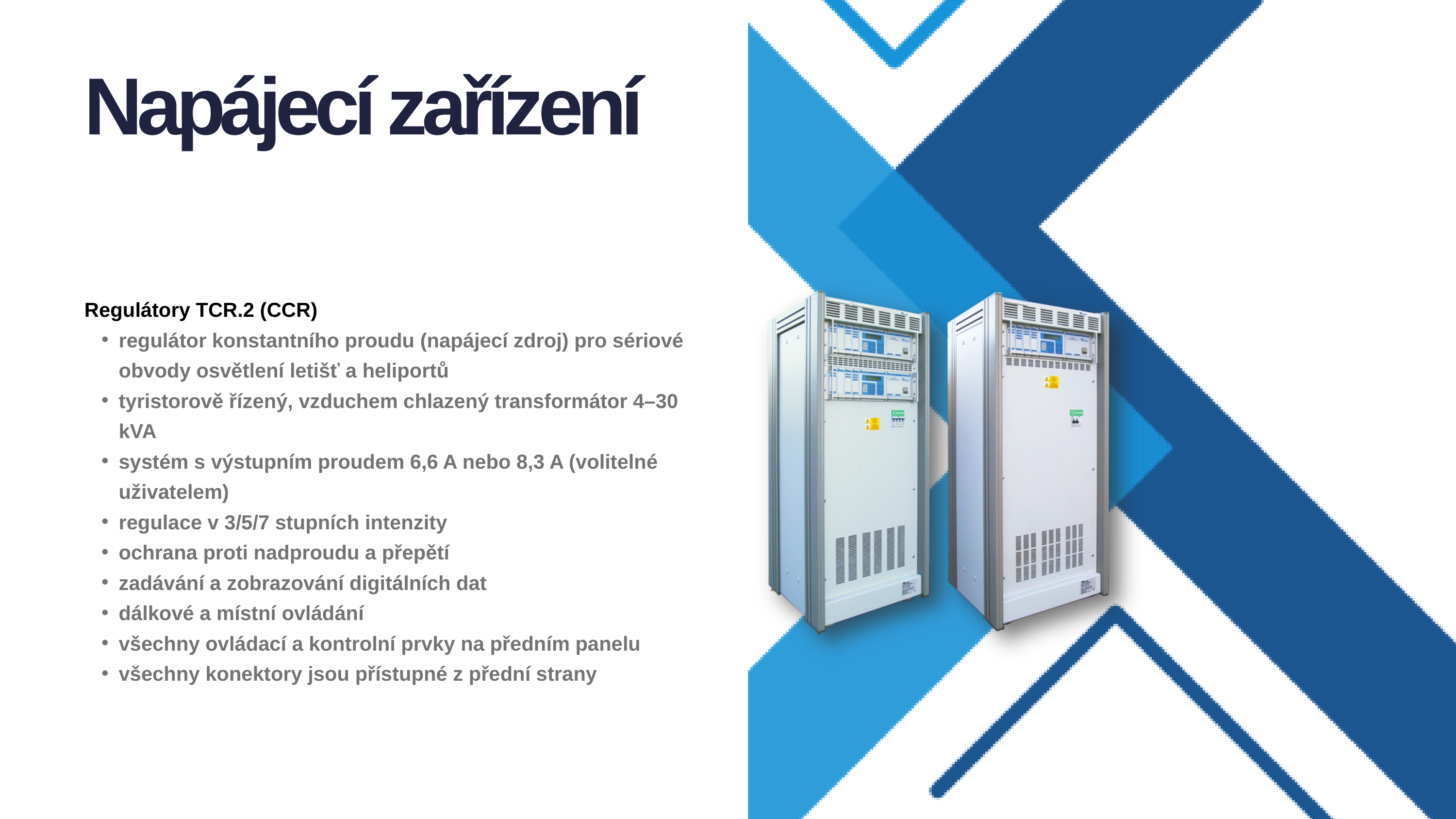

Napájecí zařízení

Regulátory TCR.2 (CCR)
regulátor konstantního proudu (napájecí zdroj) pro sériové obvody osvětlení letišť a heliportů
tyristorově řízený, vzduchem chlazený transformátor 4–30 kVA
systém s výstupním proudem 6,6 A nebo 8,3 A (volitelné uživatelem)
regulace v 3/5/7 stupních intenzity
ochrana proti nadproudu a přepětí
zadávání a zobrazování digitálních dat
dálkové a místní ovládání
všechny ovládací a kontrolní prvky na předním panelu
všechny konektory jsou přístupné z přední strany